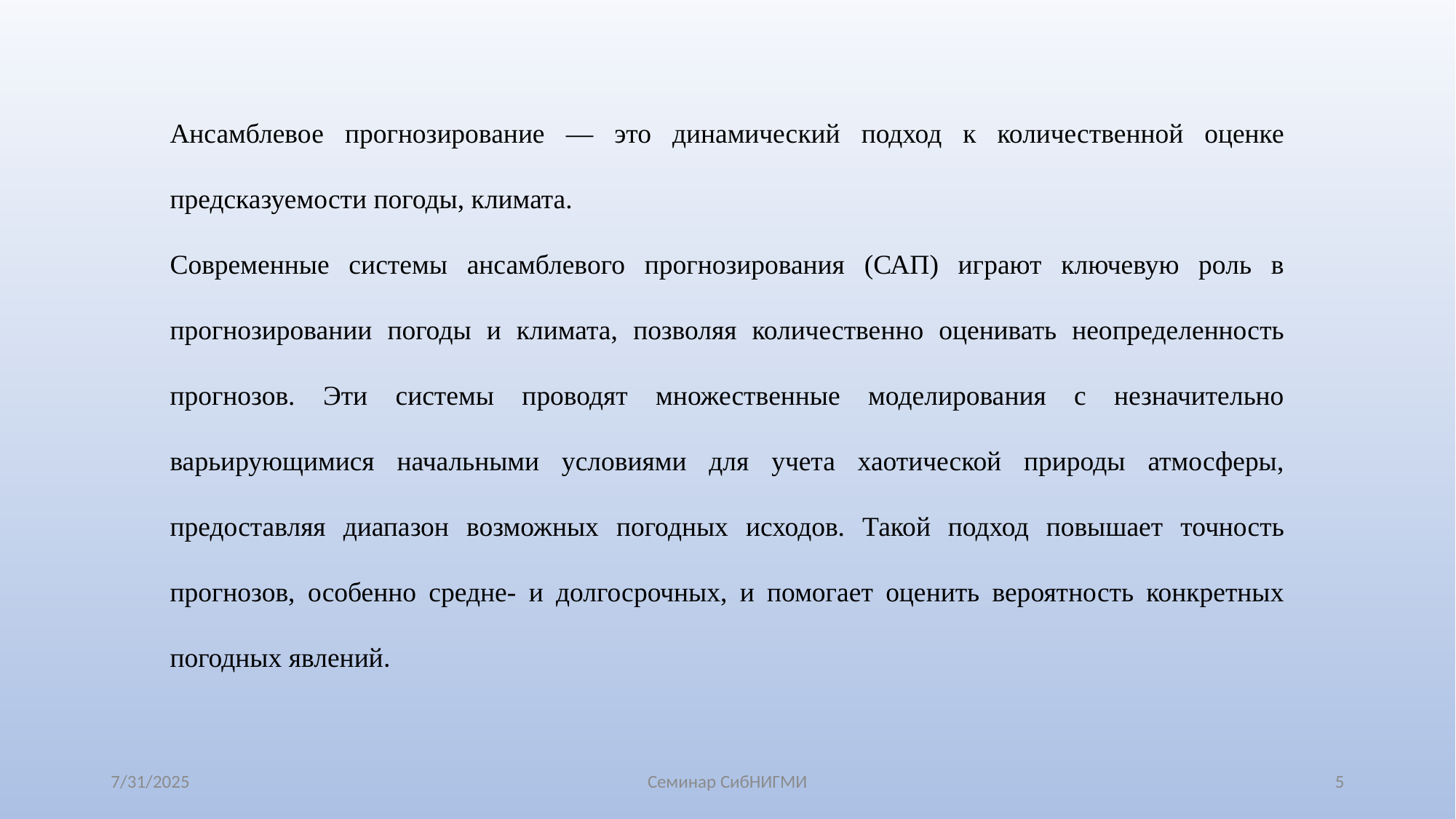

Ансамблевое прогнозирование — это динамический подход к количественной оценке предсказуемости погоды, климата.
Современные системы ансамблевого прогнозирования (САП) играют ключевую роль в прогнозировании погоды и климата, позволяя количественно оценивать неопределенность прогнозов. Эти системы проводят множественные моделирования с незначительно варьирующимися начальными условиями для учета хаотической природы атмосферы, предоставляя диапазон возможных погодных исходов. Такой подход повышает точность прогнозов, особенно средне- и долгосрочных, и помогает оценить вероятность конкретных погодных явлений.
7/31/2025
Семинар СибНИГМИ
5